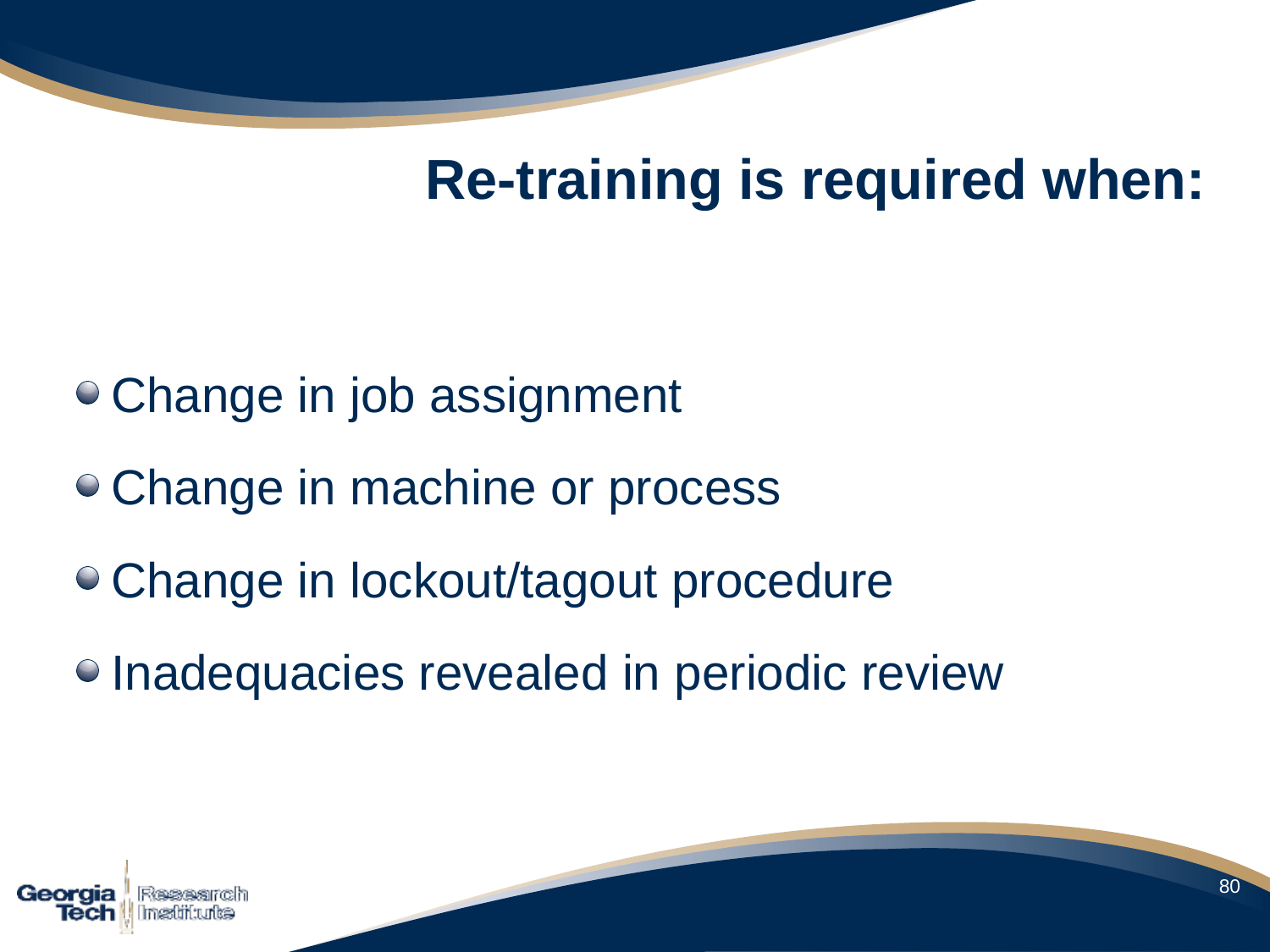

# Re-training is required when:
Change in job assignment
Change in machine or process
Change in lockout/tagout procedure
Inadequacies revealed in periodic review
80